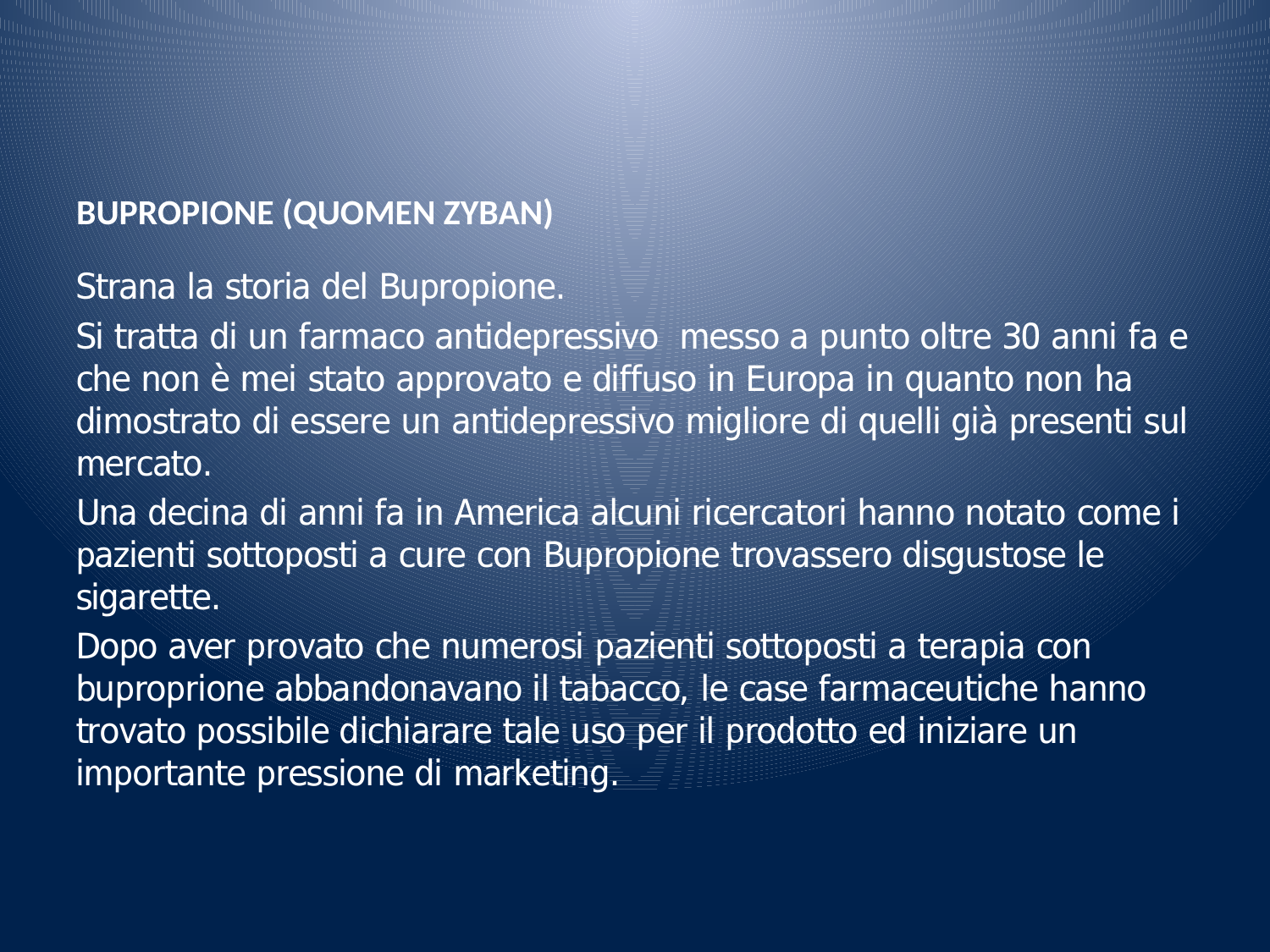

# BUPROPIONE (QUOMEN ZYBAN)
Strana la storia del Bupropione.
Si tratta di un farmaco antidepressivo  messo a punto oltre 30 anni fa e che non è mei stato approvato e diffuso in Europa in quanto non ha dimostrato di essere un antidepressivo migliore di quelli già presenti sul mercato.
Una decina di anni fa in America alcuni ricercatori hanno notato come i pazienti sottoposti a cure con Bupropione trovassero disgustose le sigarette.
Dopo aver provato che numerosi pazienti sottoposti a terapia con buproprione abbandonavano il tabacco, le case farmaceutiche hanno trovato possibile dichiarare tale uso per il prodotto ed iniziare un importante pressione di marketing.